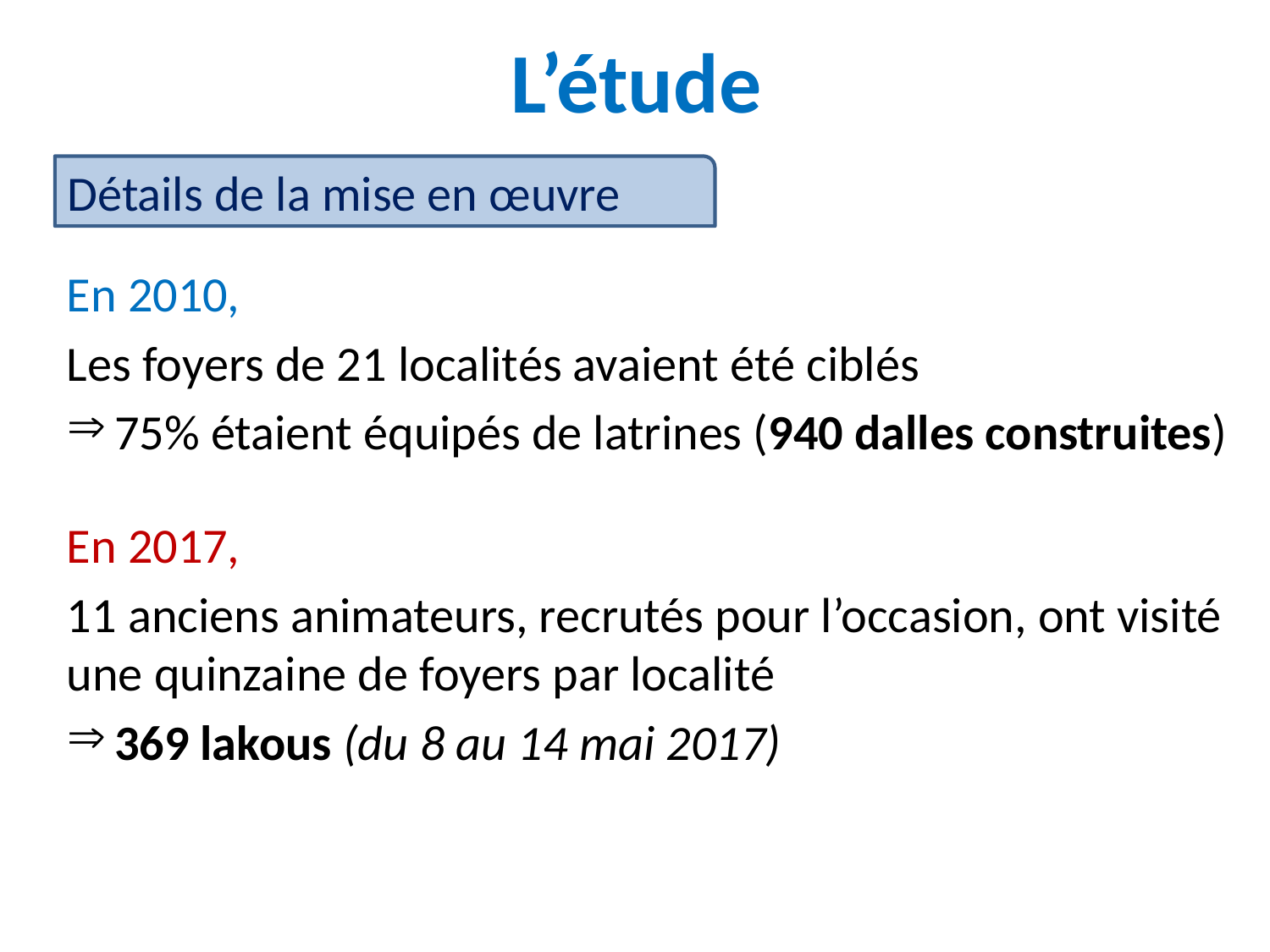

# L’étude
Détails de la mise en œuvre
En 2010,
Les foyers de 21 localités avaient été ciblés
75% étaient équipés de latrines (940 dalles construites)

En 2017,
11 anciens animateurs, recrutés pour l’occasion, ont visité une quinzaine de foyers par localité
369 lakous (du 8 au 14 mai 2017)